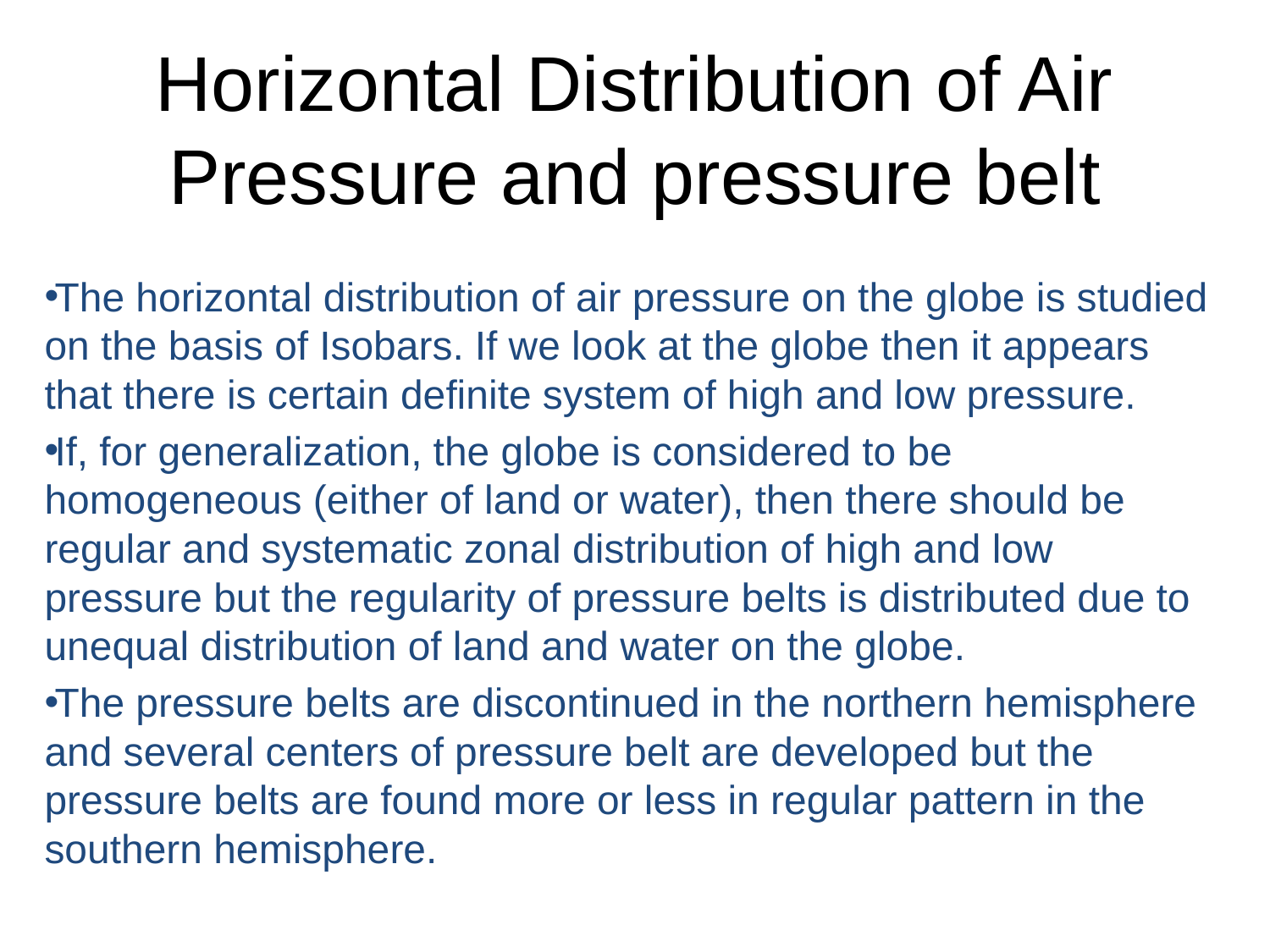

# Horizontal Distribution of Air Pressure and pressure belt
The horizontal distribution of air pressure on the globe is studied on the basis of Isobars. If we look at the globe then it appears that there is certain definite system of high and low pressure.
If, for generalization, the globe is considered to be homogeneous (either of land or water), then there should be regular and systematic zonal distribution of high and low pressure but the regularity of pressure belts is distributed due to unequal distribution of land and water on the globe.
The pressure belts are discontinued in the northern hemisphere and several centers of pressure belt are developed but the pressure belts are found more or less in regular pattern in the southern hemisphere.